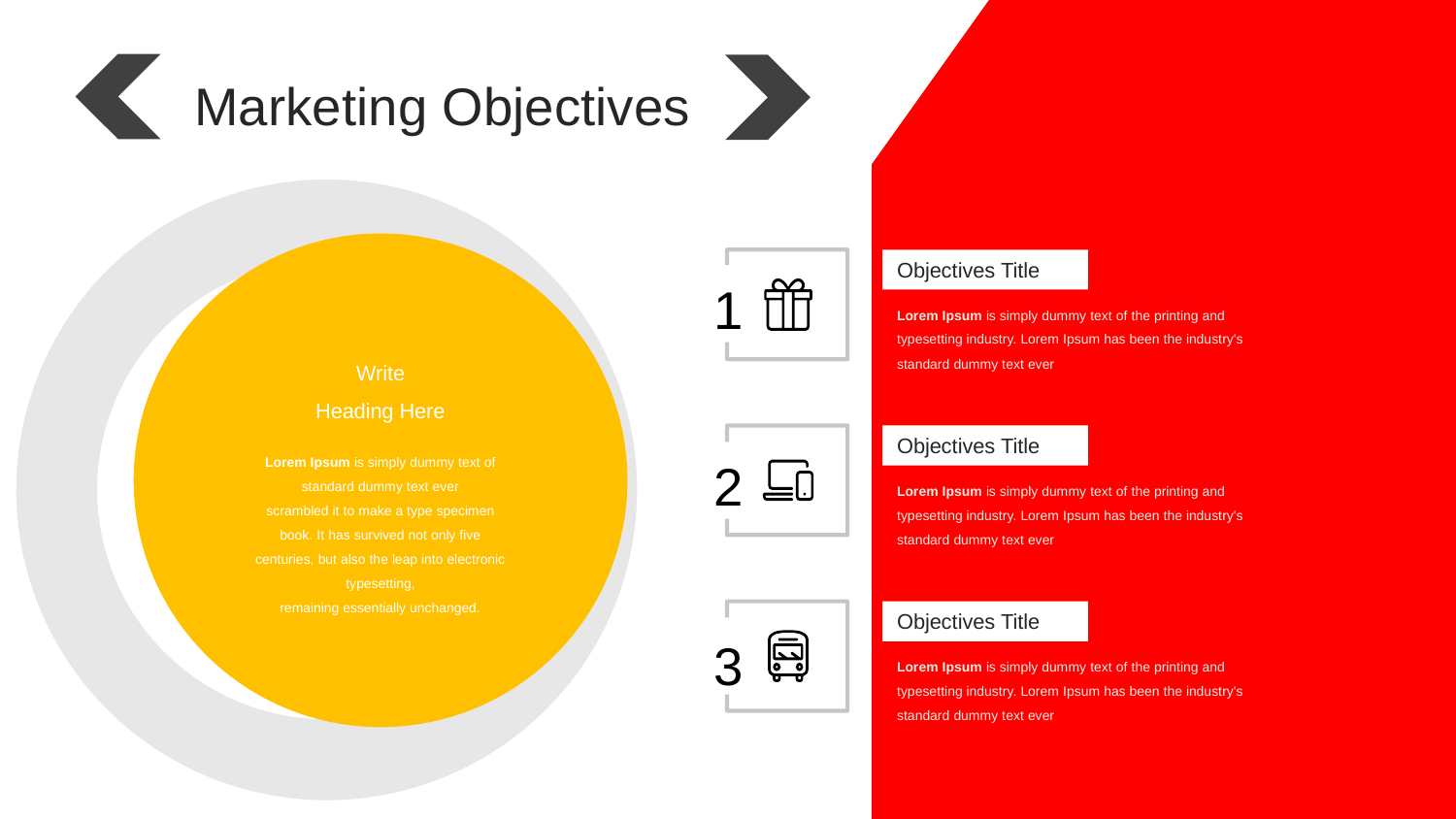

Marketing Objectives

Objectives Title

1

Lorem Ipsum is simply dummy text of the printing and typesetting industry. Lorem Ipsum has been the industry's standard dummy text ever
Write
Heading Here

Objectives Title
Lorem Ipsum is simply dummy text of standard dummy text ever
scrambled it to make a type specimen book. It has survived not only five
centuries, but also the leap into electronic typesetting,
remaining essentially unchanged.

2

Lorem Ipsum is simply dummy text of the printing and typesetting industry. Lorem Ipsum has been the industry's standard dummy text ever

Objectives Title

3

Lorem Ipsum is simply dummy text of the printing and typesetting industry. Lorem Ipsum has been the industry's standard dummy text ever